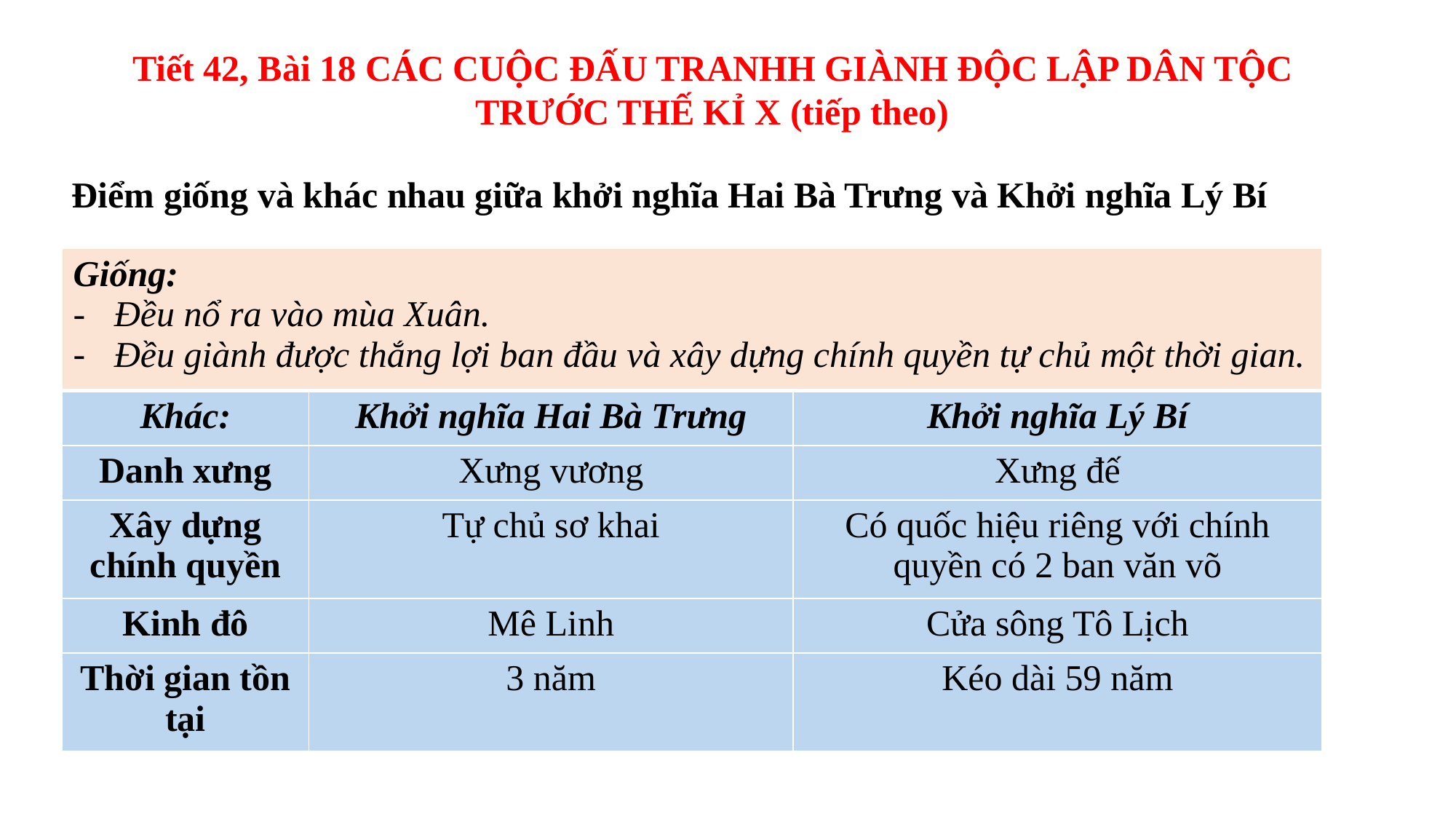

Tiết 42, Bài 18 CÁC CUỘC ĐẤU TRANHH GIÀNH ĐỘC LẬP DÂN TỘC TRƯỚC THẾ KỈ X (tiếp theo)
Điểm giống và khác nhau giữa khởi nghĩa Hai Bà Trưng và Khởi nghĩa Lý Bí
| Giống: Đều nổ ra vào mùa Xuân. Đều giành được thắng lợi ban đầu và xây dựng chính quyền tự chủ một thời gian. |  |  |
| --- | --- | --- |
| Khác: | Khởi nghĩa Hai Bà Trưng | Khởi nghĩa Lý Bí |
| Danh xưng | Xưng vương | Xưng đế |
| Xây dựng chính quyền | Tự chủ sơ khai | Có quốc hiệu riêng với chính quyền có 2 ban văn võ |
| Kinh đô | Mê Linh | Cửa sông Tô Lịch |
| Thời gian tồn tại | 3 năm | Kéo dài 59 năm |